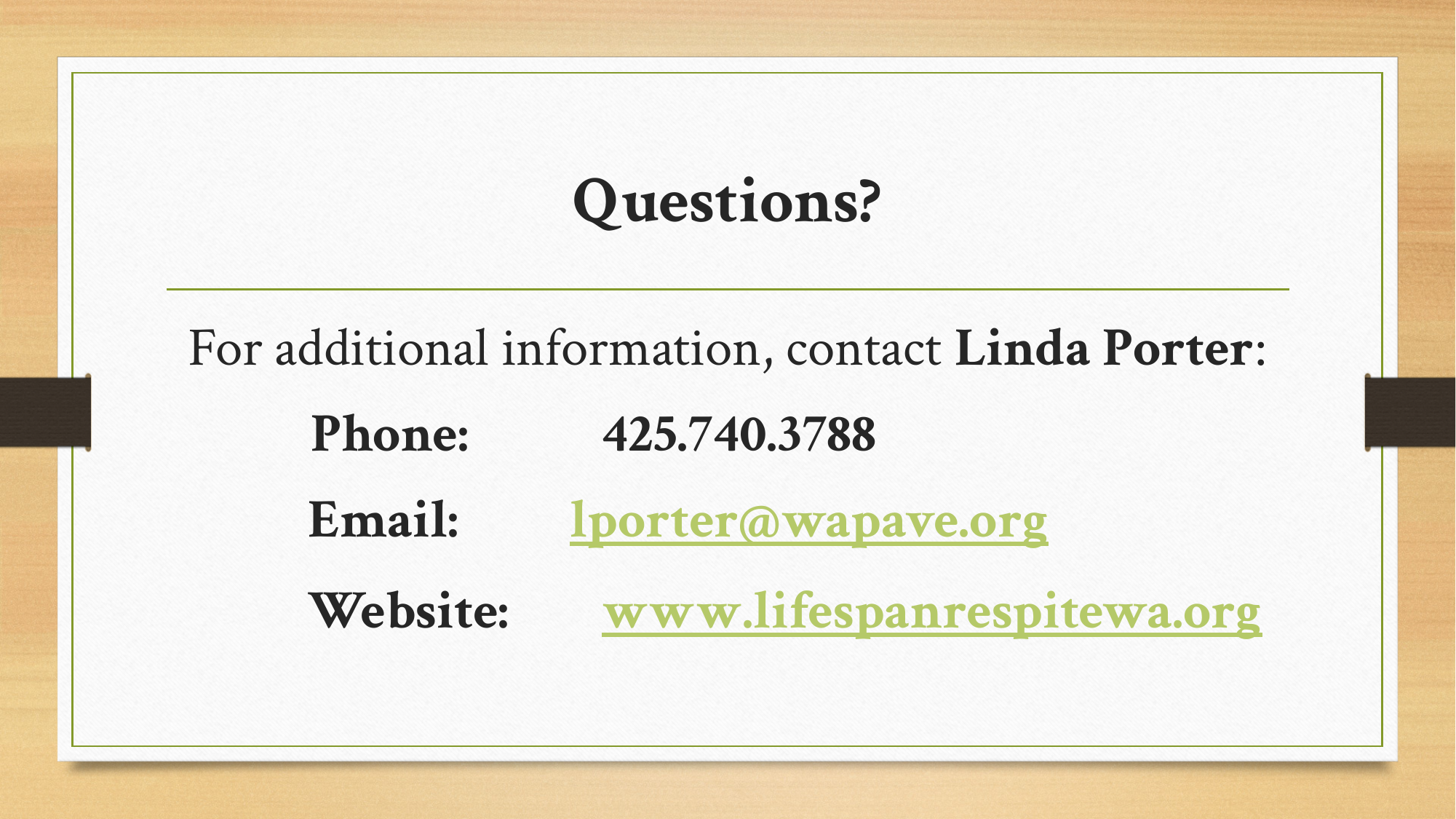

# Questions?
For additional information, contact Linda Porter:
	   Phone:      	425.740.3788
	   Email:          lporter@wapave.org
	   Website:   	www.lifespanrespitewa.org